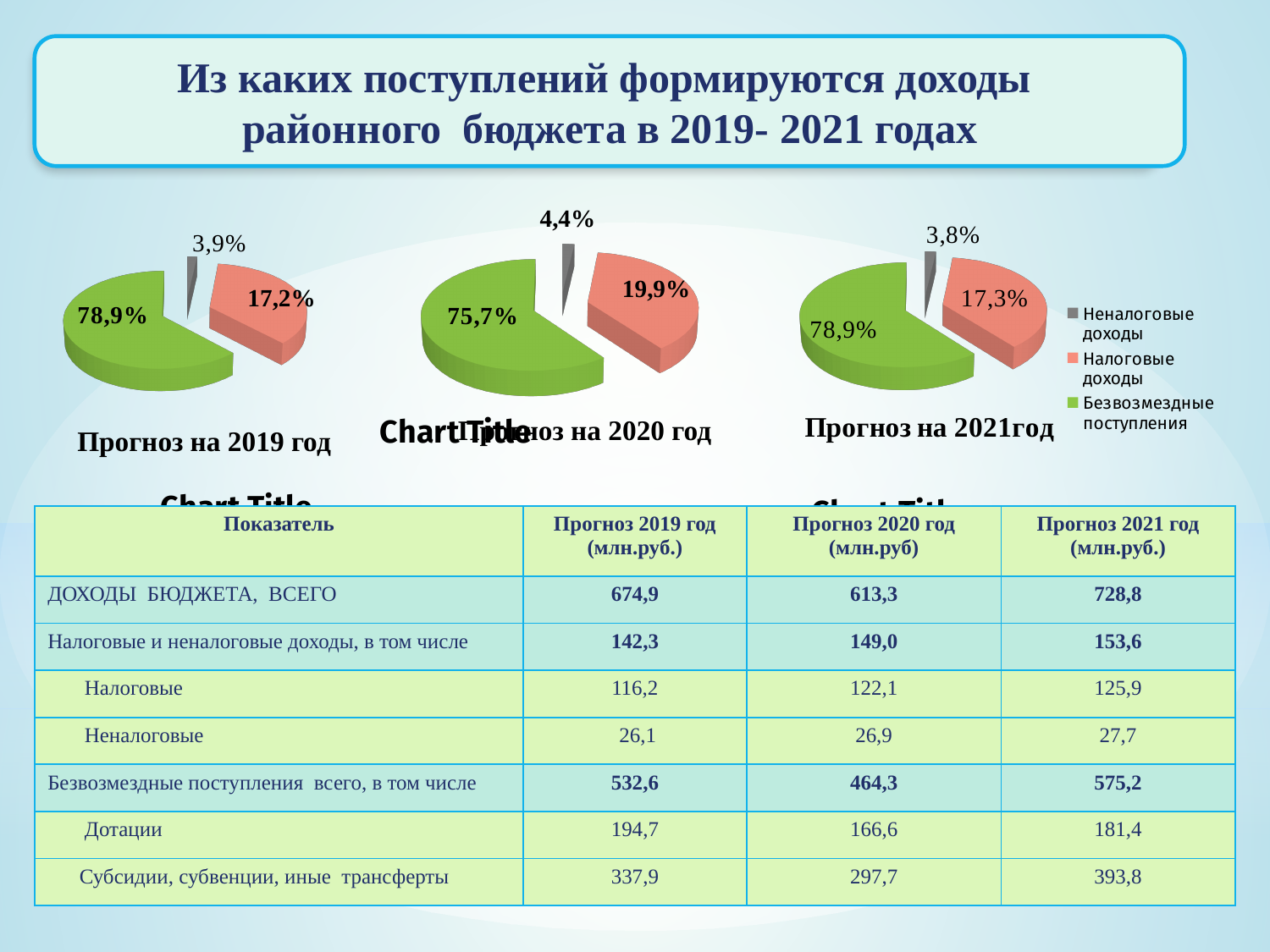

Из каких поступлений формируются доходы
районного  бюджета в 2019- 2021 годах

[unsupported chart]

[unsupported chart]

[unsupported chart]

  4,4%
19,9%
17,2%
Прогноз на 2020 год
Прогноз на 2019 год
| Показатель | Прогноз 2019 год (млн.руб.) | Прогноз 2020 год (млн.руб) | Прогноз 2021 год (млн.руб.) |
| --- | --- | --- | --- |
| ДОХОДЫ БЮДЖЕТА, ВСЕГО | 674,9 | 613,3 | 728,8 |
| Налоговые и неналоговые доходы, в том числе | 142,3 | 149,0 | 153,6 |
| Налоговые | 116,2 | 122,1 | 125,9 |
| Неналоговые | 26,1 | 26,9 | 27,7 |
| Безвозмездные поступления всего, в том числе | 532,6 | 464,3 | 575,2 |
| Дотации | 194,7 | 166,6 | 181,4 |
| Субсидии, субвенции, иные трансферты | 337,9 | 297,7 | 393,8 |